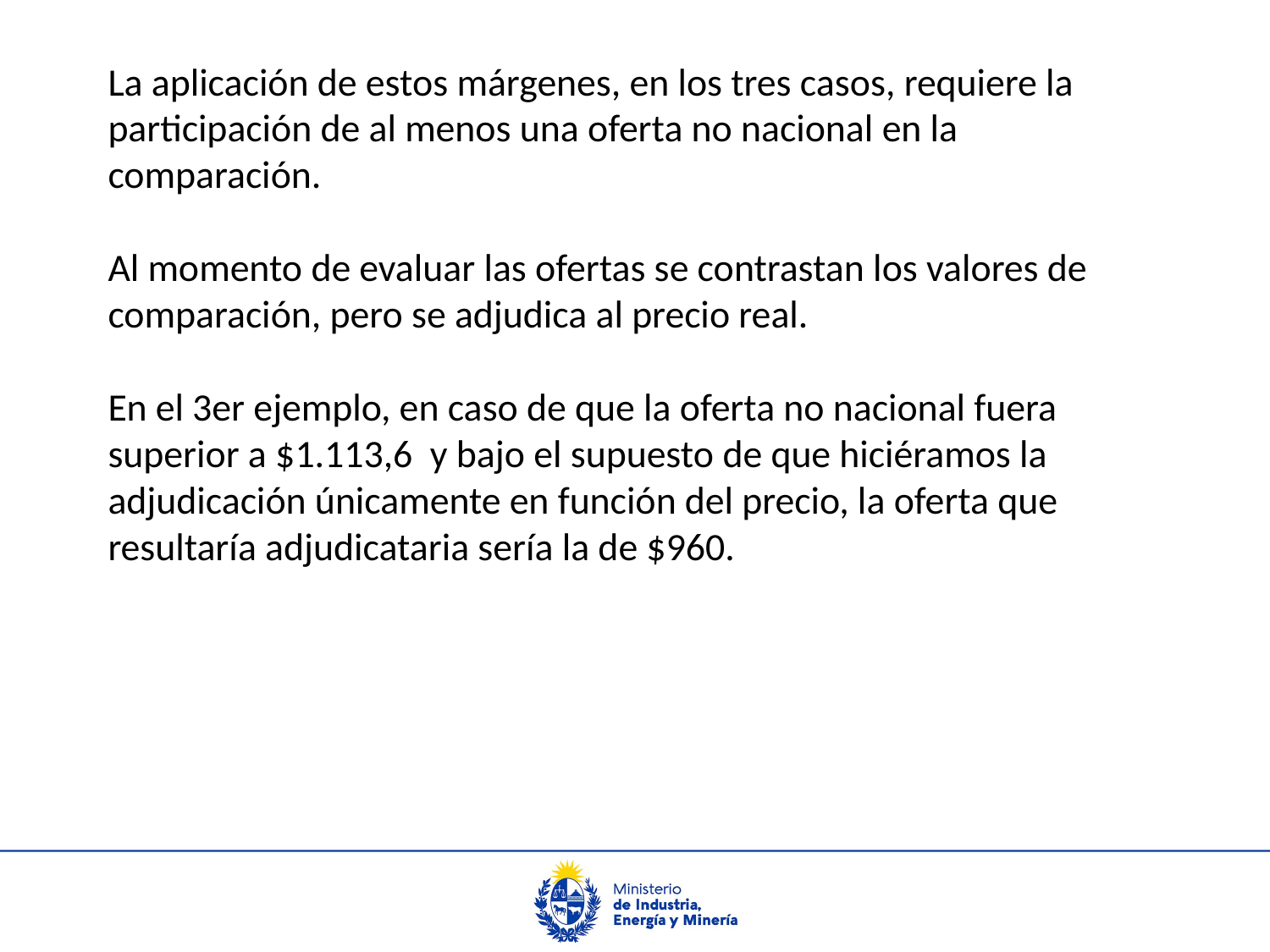

#
La aplicación de estos márgenes, en los tres casos, requiere la participación de al menos una oferta no nacional en la comparación.

Al momento de evaluar las ofertas se contrastan los valores de comparación, pero se adjudica al precio real.

En el 3er ejemplo, en caso de que la oferta no nacional fuera superior a $1.113,6  y bajo el supuesto de que hiciéramos la adjudicación únicamente en función del precio, la oferta que resultaría adjudicataria sería la de $960.